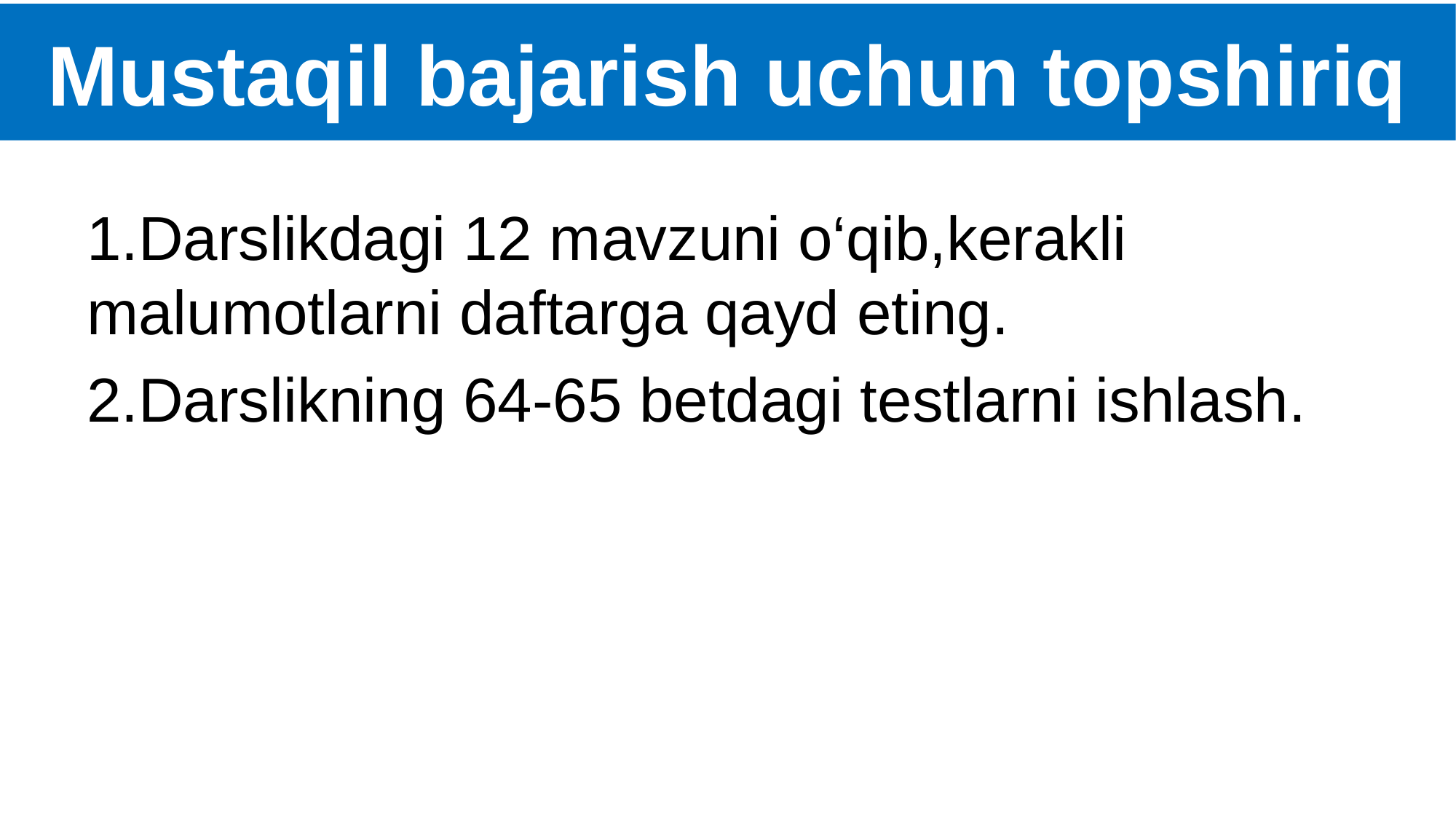

# Mustaqil bajarish uchun topshiriq
1.Darslikdagi 12 mavzuni o‘qib,kerakli malumotlarni daftarga qayd eting.
2.Darslikning 64-65 betdagi testlarni ishlash.